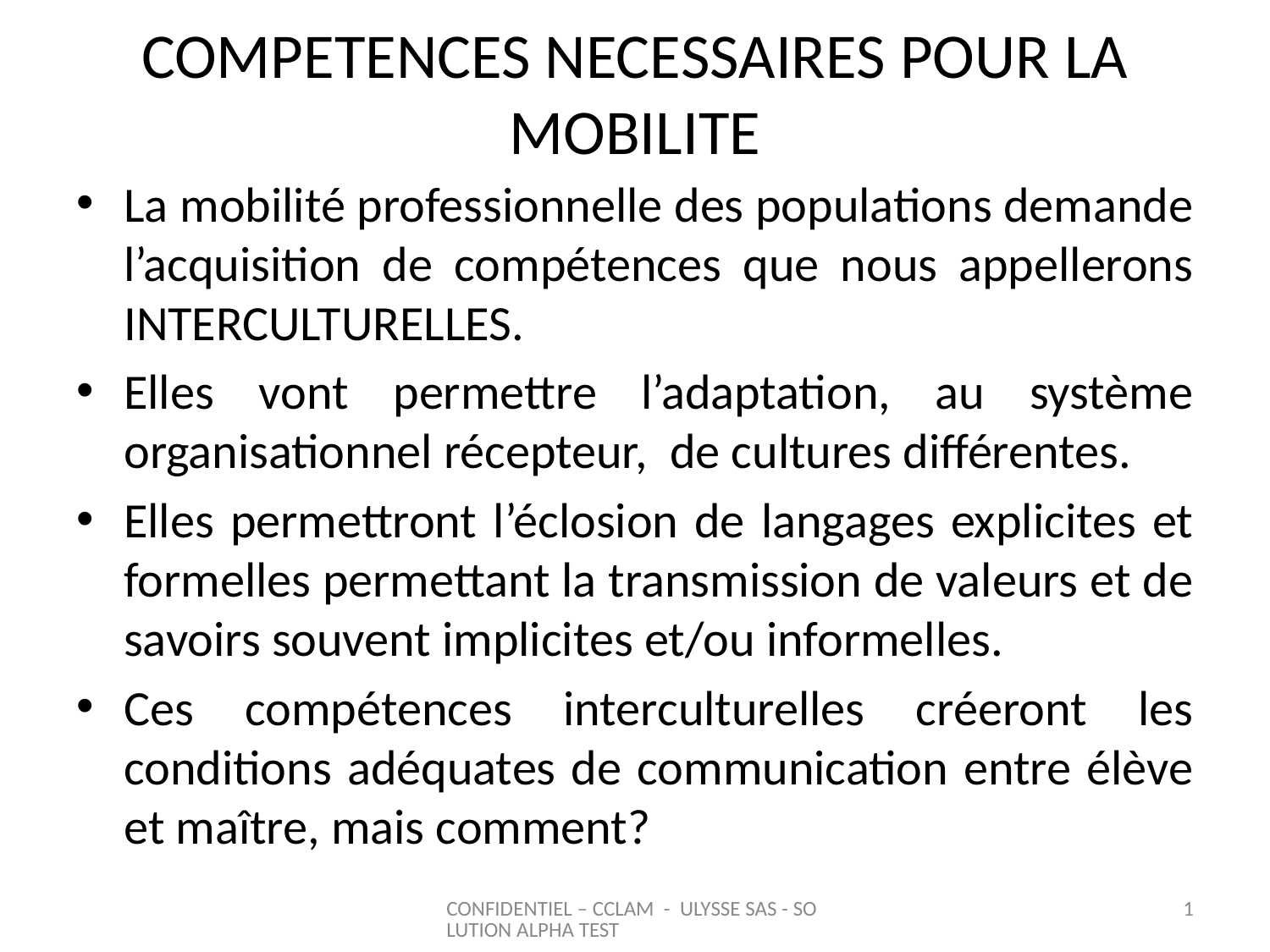

# COMPETENCES NECESSAIRES POUR LA MOBILITE
La mobilité professionnelle des populations demande l’acquisition de compétences que nous appellerons INTERCULTURELLES.
Elles vont permettre l’adaptation, au système organisationnel récepteur,  de cultures différentes.
Elles permettront l’éclosion de langages explicites et formelles permettant la transmission de valeurs et de savoirs souvent implicites et/ou informelles.
Ces compétences interculturelles créeront les conditions adéquates de communication entre élève et maître, mais comment?
CONFIDENTIEL – CCLAM  -  ULYSSE SAS - SOLUTION ALPHA TEST
1